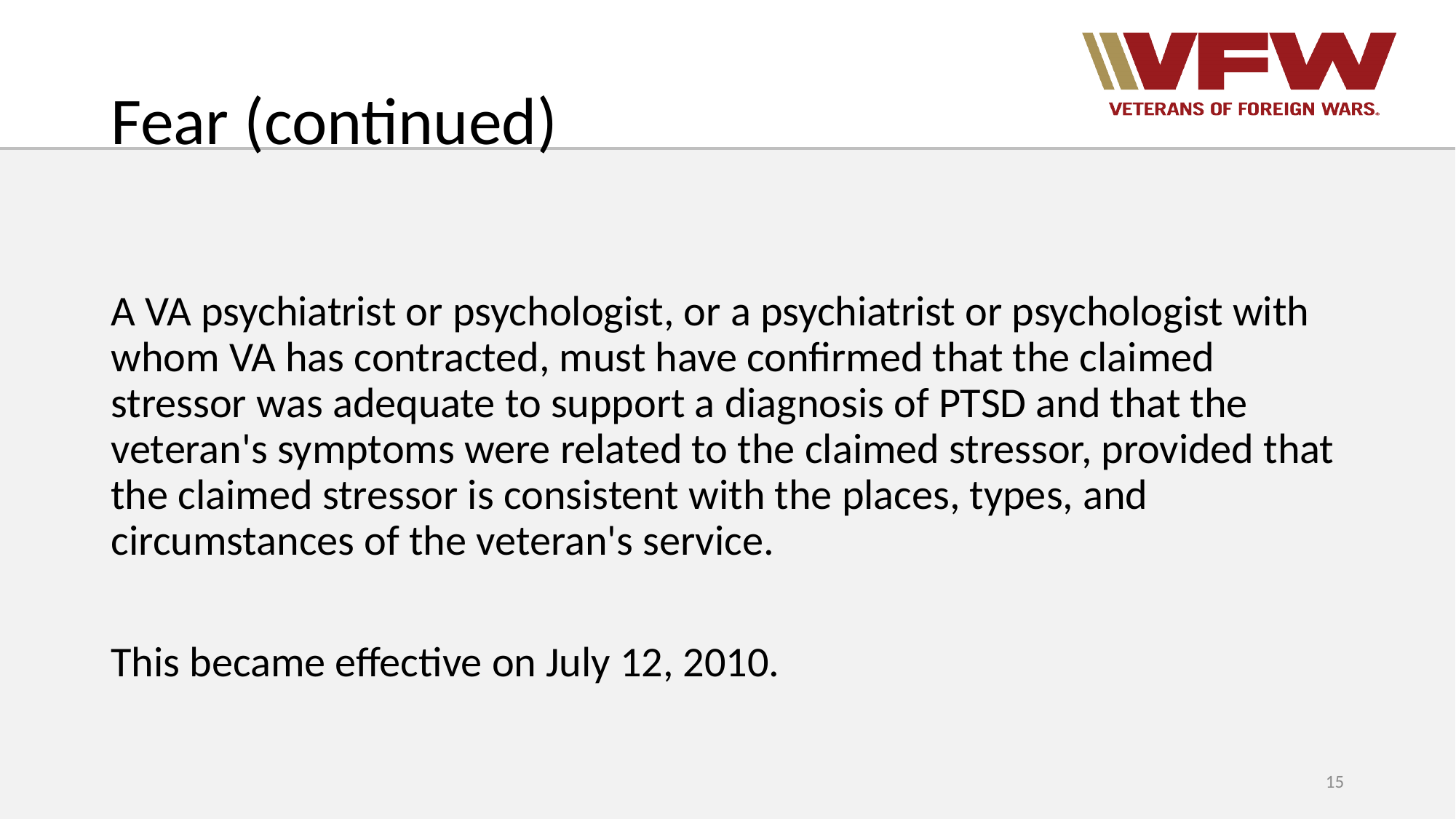

# Fear (continued)

A VA psychiatrist or psychologist, or a psychiatrist or psychologist with whom VA has contracted, must have confirmed that the claimed stressor was adequate to support a diagnosis of PTSD and that the veteran's symptoms were related to the claimed stressor, provided that the claimed stressor is consistent with the places, types, and circumstances of the veteran's service.

This became effective on July 12, 2010.
15